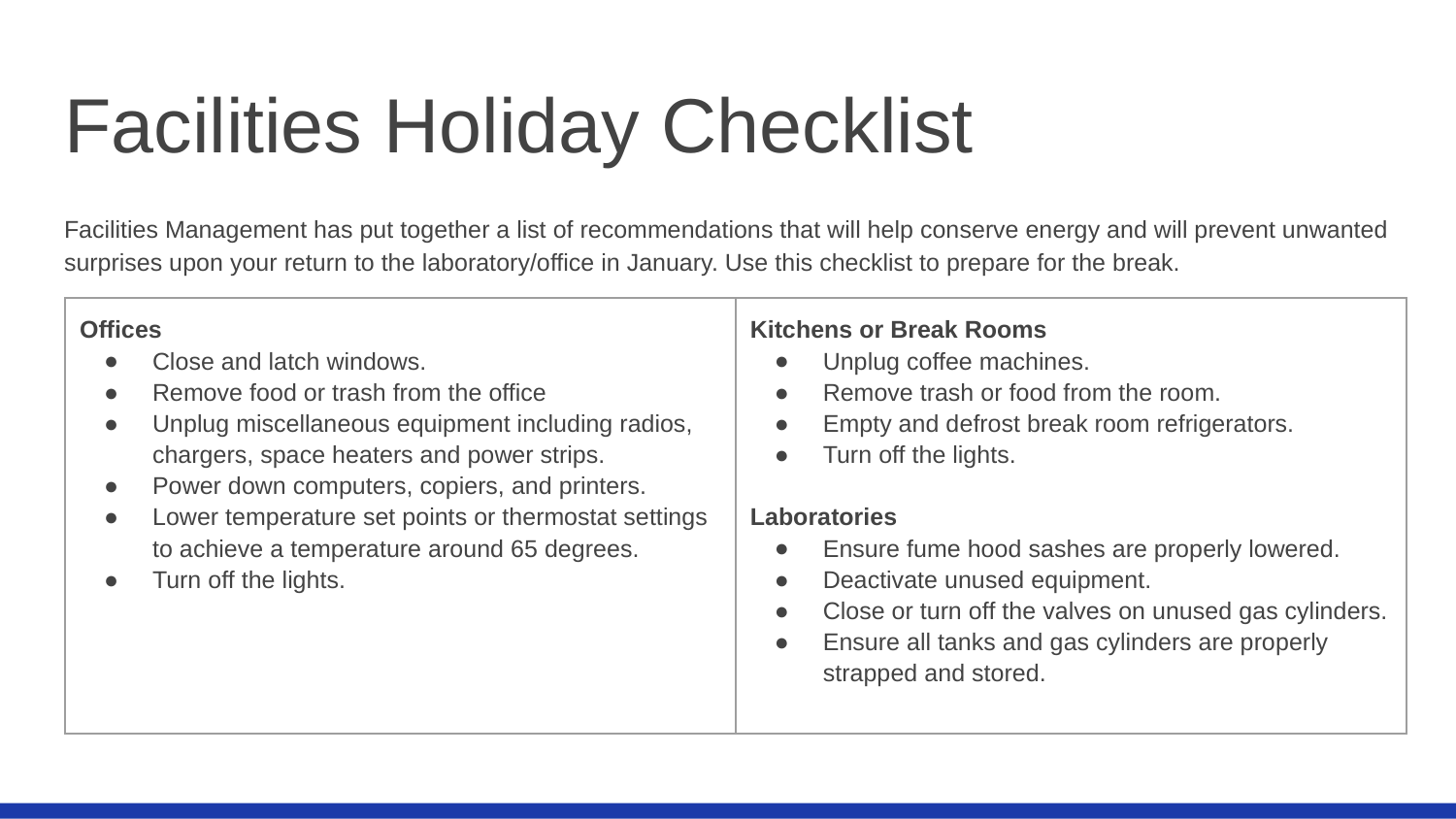

# Facilities Holiday Checklist
Facilities Management has put together a list of recommendations that will help conserve energy and will prevent unwanted surprises upon your return to the laboratory/office in January. Use this checklist to prepare for the break.

| Offices Close and latch windows. Remove food or trash from the office Unplug miscellaneous equipment including radios, chargers, space heaters and power strips. Power down computers, copiers, and printers. Lower temperature set points or thermostat settings to achieve a temperature around 65 degrees. Turn off the lights. | Kitchens or Break Rooms Unplug coffee machines. Remove trash or food from the room. Empty and defrost break room refrigerators. Turn off the lights. Laboratories Ensure fume hood sashes are properly lowered. Deactivate unused equipment. Close or turn off the valves on unused gas cylinders. Ensure all tanks and gas cylinders are properly strapped and stored. |
| --- | --- |